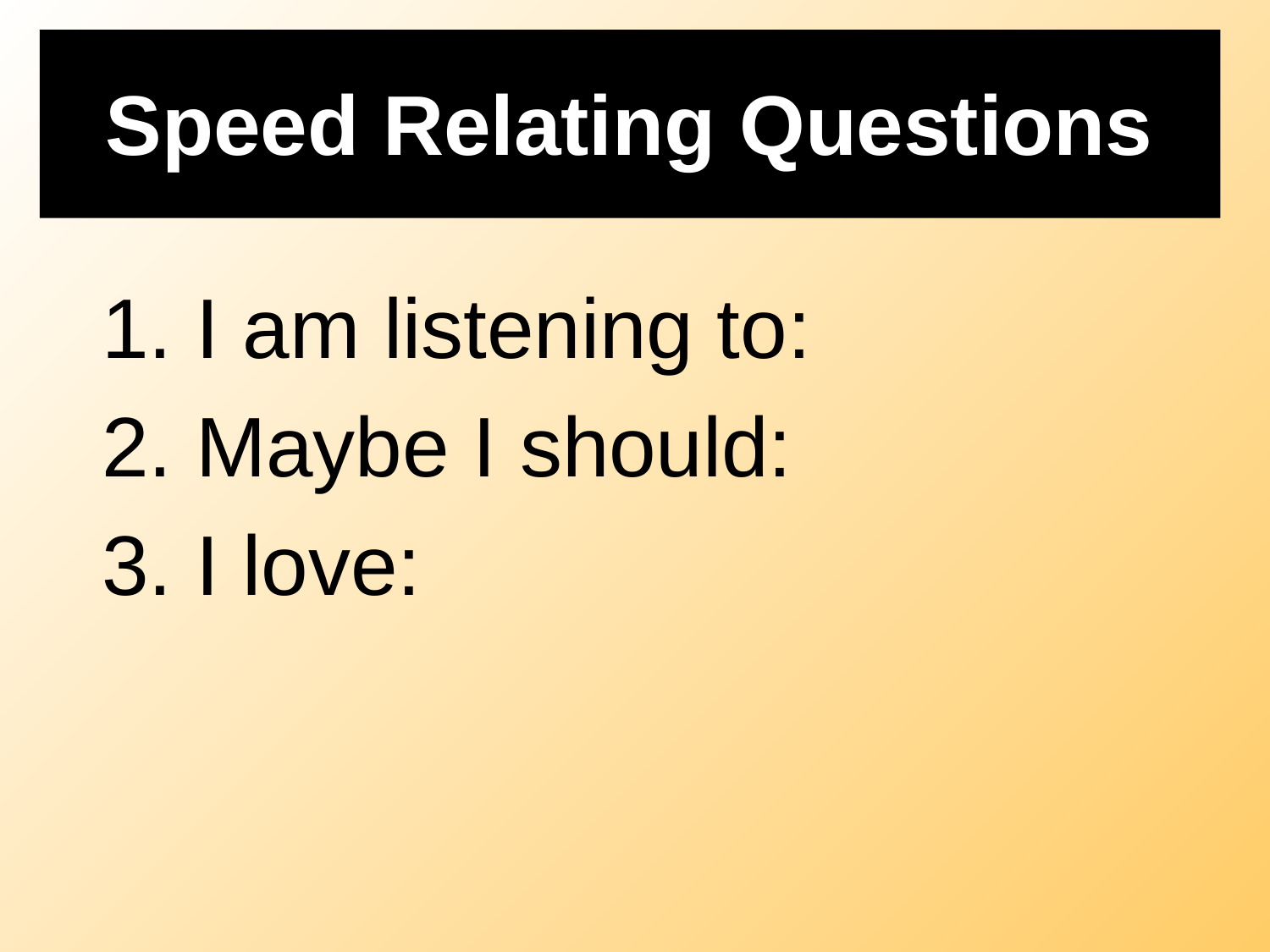

# Speed Relating Questions
Speed Relating Questions
1. I am listening to:
2. Maybe I should:
3. I love: